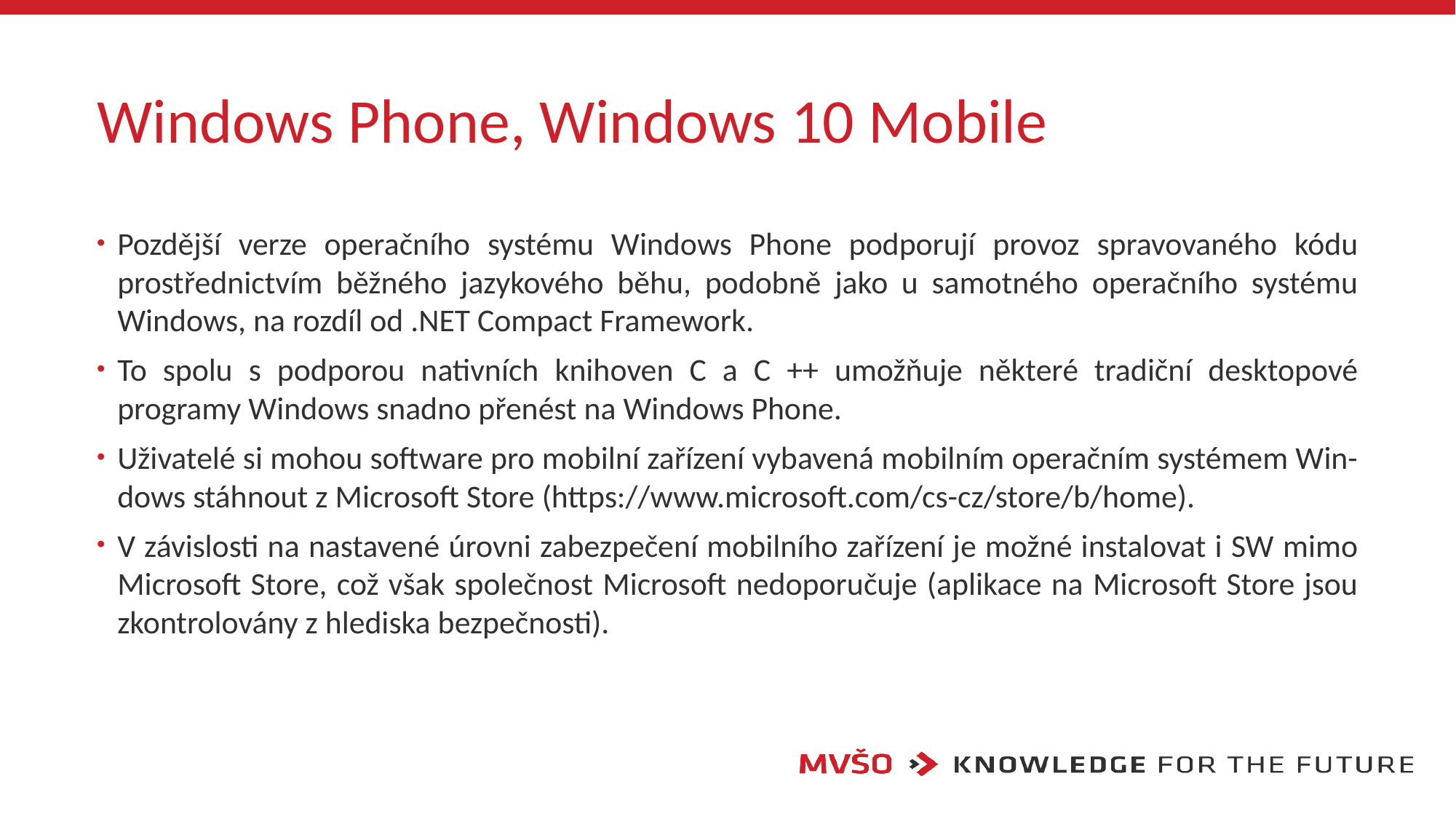

# Windows Phone, Windows 10 Mobile
Pozdější verze operačního systému Windows Phone podporují provoz spravovaného kódu prostřednictvím běžného jazykového běhu, podobně jako u samotného operačního systému Windows, na rozdíl od .NET Compact Framework.
To spolu s podporou nativních knihoven C a C ++ umožňuje některé tradiční desktopové programy Windows snadno přenést na Windows Phone.
Uživatelé si mohou software pro mobilní zařízení vybavená mobilním operačním systémem Win-dows stáhnout z Microsoft Store (https://www.microsoft.com/cs-cz/store/b/home).
V závislosti na nastavené úrovni zabezpečení mobilního zařízení je možné instalovat i SW mimo Microsoft Store, což však společnost Microsoft nedoporučuje (aplikace na Microsoft Store jsou zkontrolovány z hlediska bezpečnosti).